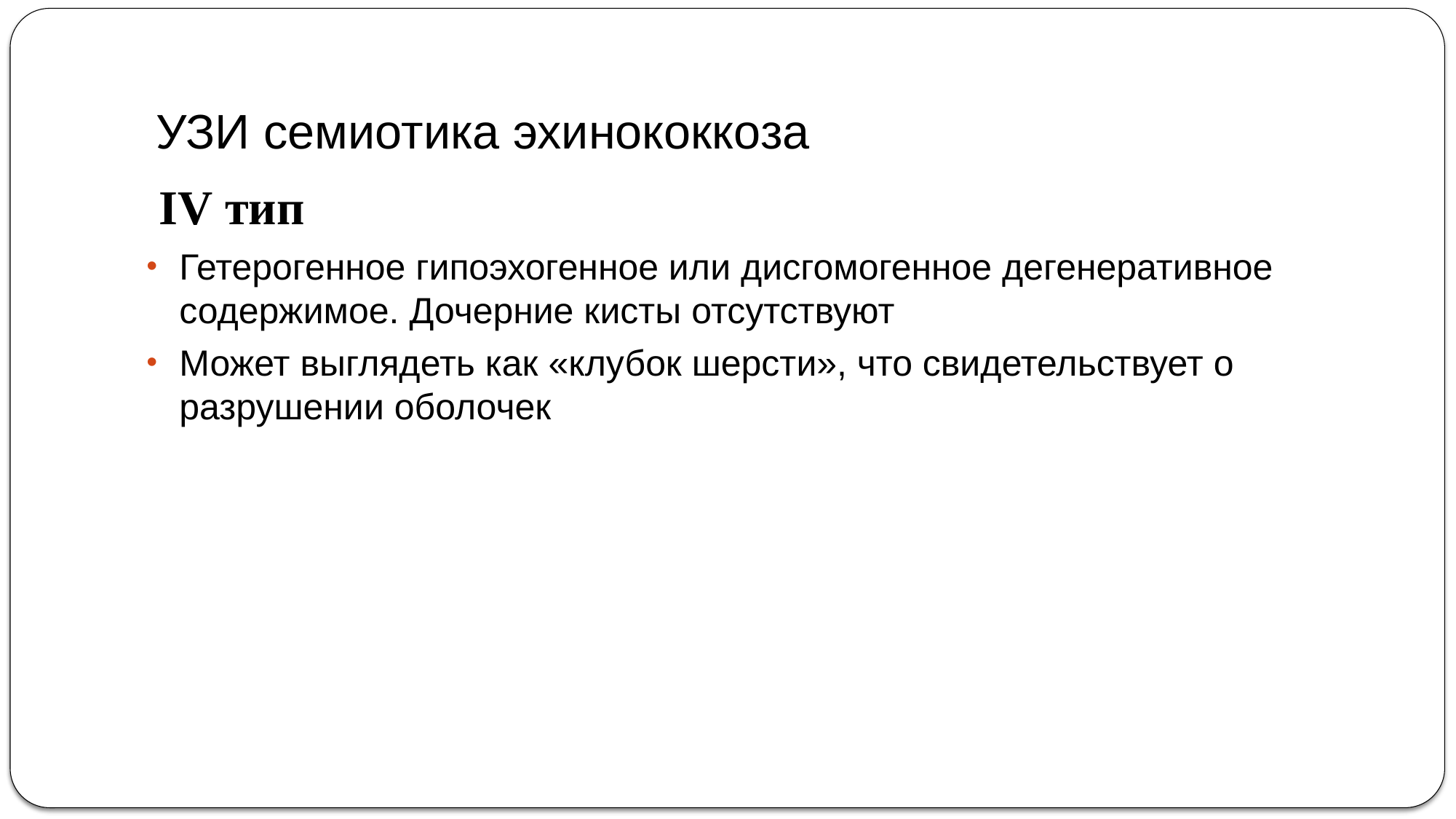

# УЗИ семиотика эхинококкоза
 IV тип
Гетерогенное гипоэхогенное или дисгомогенное дегенеративное содержимое. Дочерние кисты отсутствуют
Может выглядеть как «клубок шерсти», что свидетельствует о разрушении оболочек